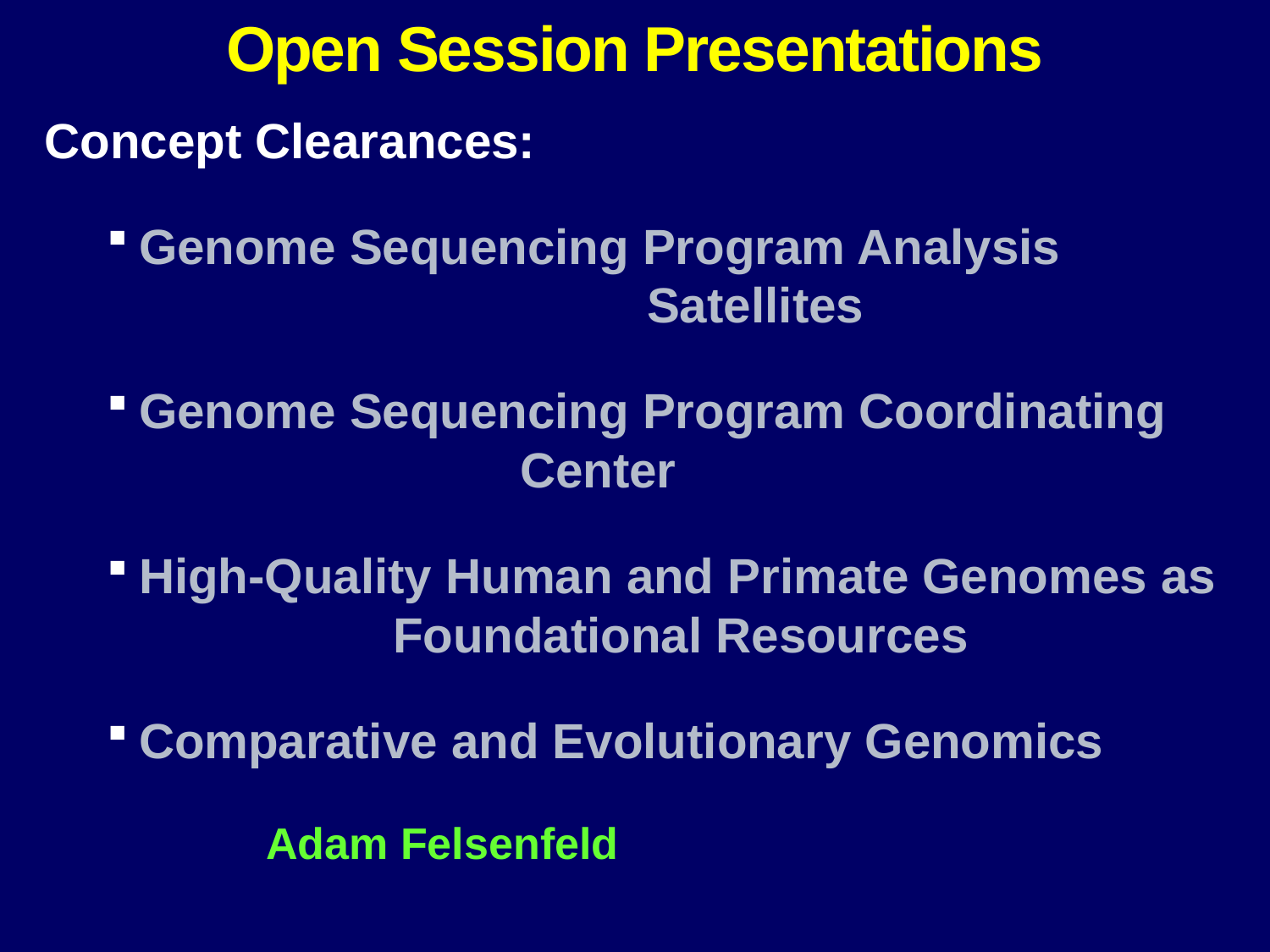

Open Session Presentations
Concept Clearances:

Genome Sequencing Program Analysis 					Satellites

Genome Sequencing Program Coordinating 			Center

High-Quality Human and Primate Genomes as 		Foundational Resources

Comparative and Evolutionary Genomics

	  	Adam Felsenfeld